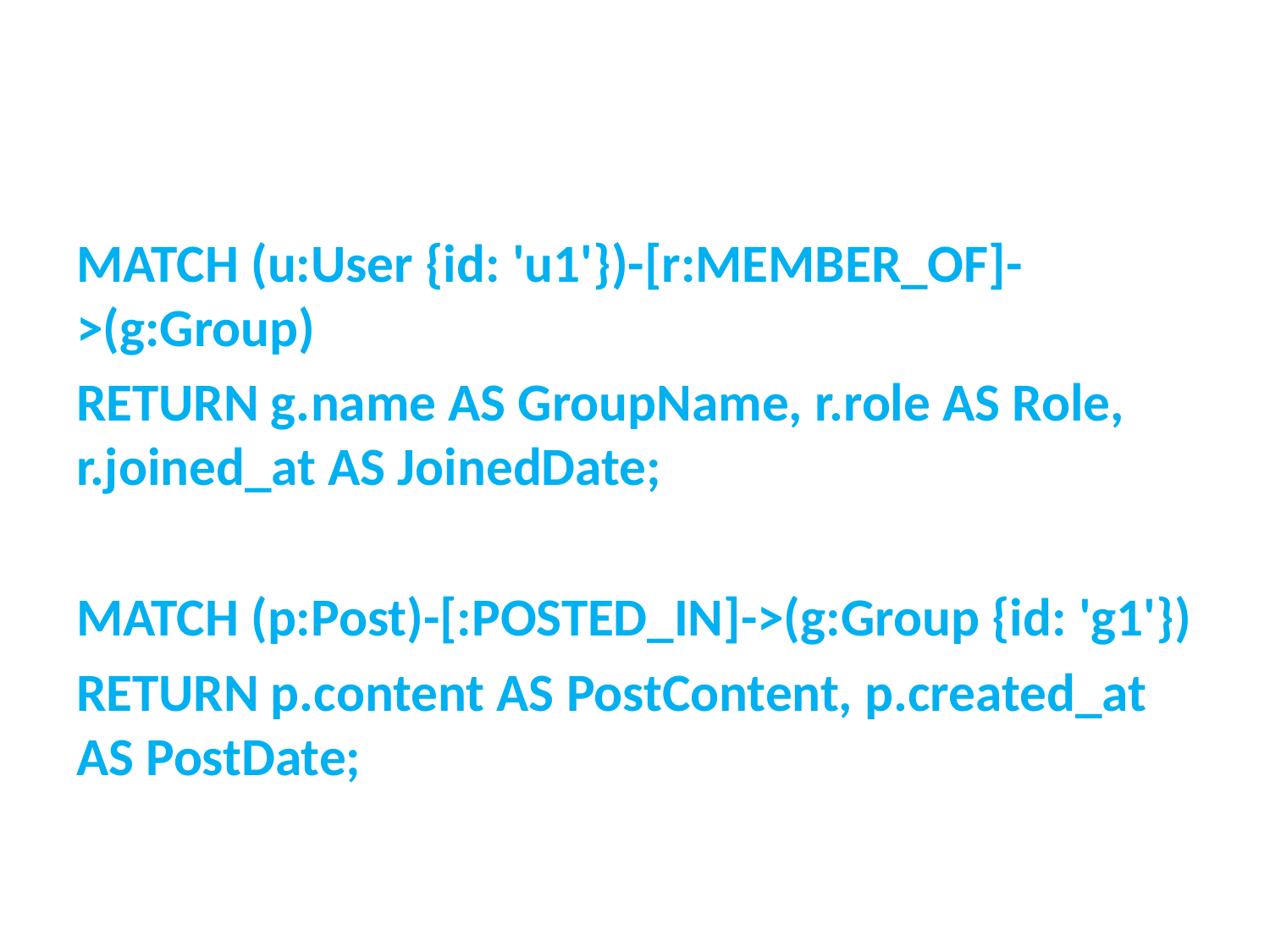

#
MATCH (u:User {id: 'u1'})-[r:MEMBER_OF]->(g:Group)
RETURN g.name AS GroupName, r.role AS Role, r.joined_at AS JoinedDate;

MATCH (p:Post)-[:POSTED_IN]->(g:Group {id: 'g1'})
RETURN p.content AS PostContent, p.created_at AS PostDate;